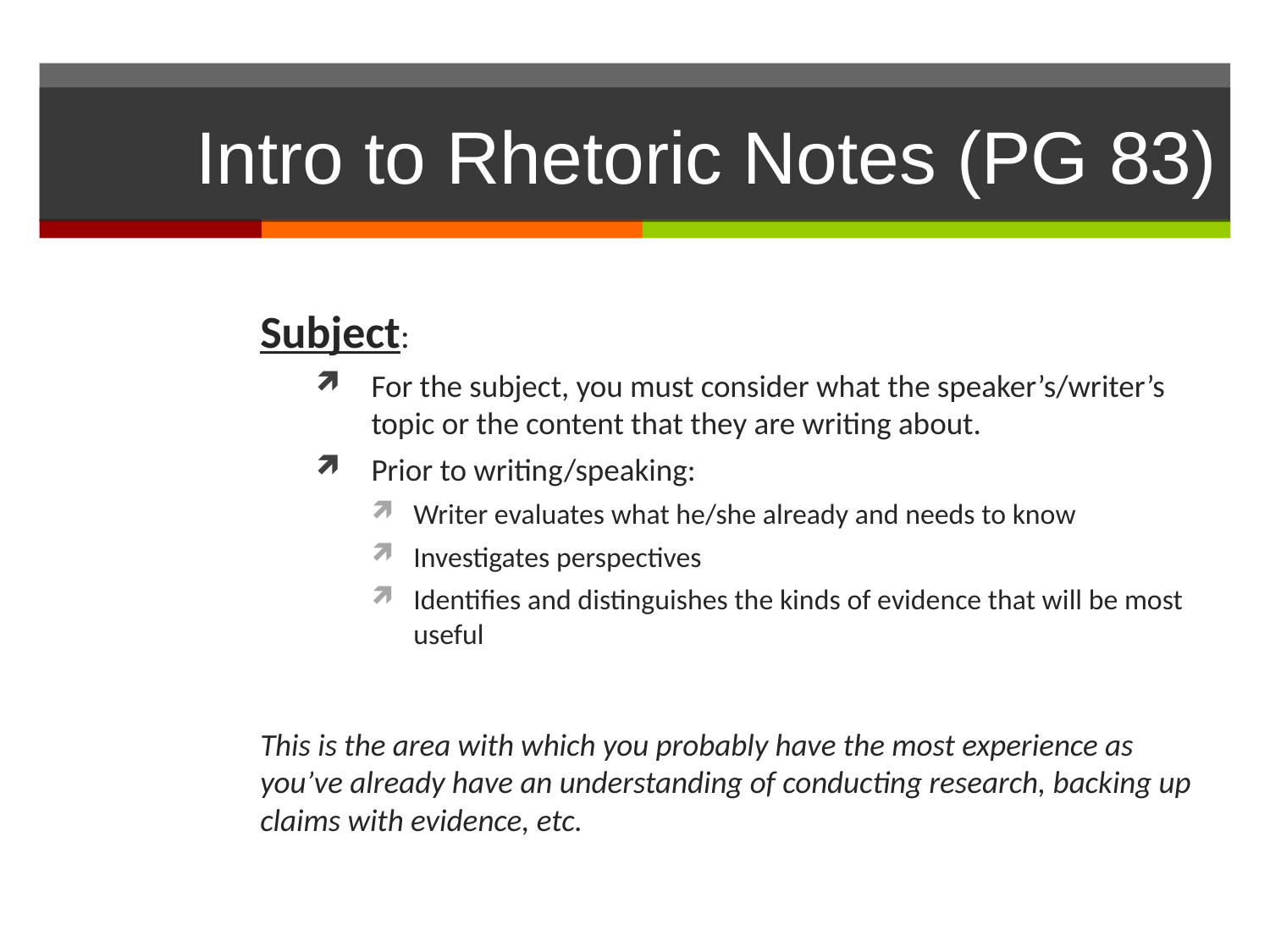

# Intro to Rhetoric Notes (PG 83)
Subject:
For the subject, you must consider what the speaker’s/writer’s topic or the content that they are writing about.
Prior to writing/speaking:
Writer evaluates what he/she already and needs to know
Investigates perspectives
Identifies and distinguishes the kinds of evidence that will be most useful

This is the area with which you probably have the most experience as you’ve already have an understanding of conducting research, backing up claims with evidence, etc.